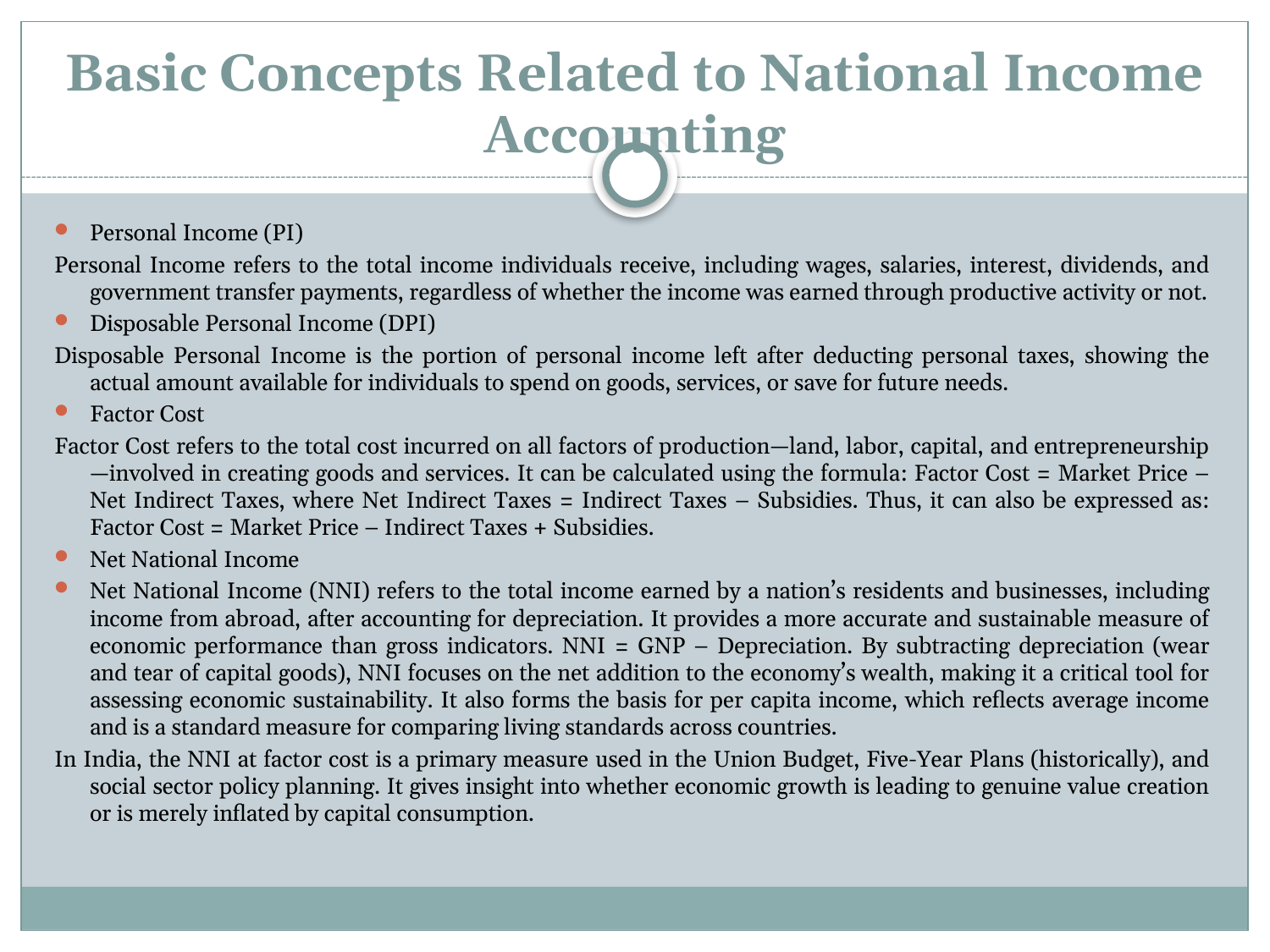

# Basic Concepts Related to National Income Accounting
Personal Income (PI)
Personal Income refers to the total income individuals receive, including wages, salaries, interest, dividends, and government transfer payments, regardless of whether the income was earned through productive activity or not.
Disposable Personal Income (DPI)
Disposable Personal Income is the portion of personal income left after deducting personal taxes, showing the actual amount available for individuals to spend on goods, services, or save for future needs.
Factor Cost
Factor Cost refers to the total cost incurred on all factors of production—land, labor, capital, and entrepreneurship—involved in creating goods and services. It can be calculated using the formula: Factor Cost = Market Price – Net Indirect Taxes, where Net Indirect Taxes = Indirect Taxes – Subsidies. Thus, it can also be expressed as: Factor Cost = Market Price – Indirect Taxes + Subsidies.
Net National Income
Net National Income (NNI) refers to the total income earned by a nation’s residents and businesses, including income from abroad, after accounting for depreciation. It provides a more accurate and sustainable measure of economic performance than gross indicators. NNI = GNP – Depreciation. By subtracting depreciation (wear and tear of capital goods), NNI focuses on the net addition to the economy’s wealth, making it a critical tool for assessing economic sustainability. It also forms the basis for per capita income, which reflects average income and is a standard measure for comparing living standards across countries.
In India, the NNI at factor cost is a primary measure used in the Union Budget, Five-Year Plans (historically), and social sector policy planning. It gives insight into whether economic growth is leading to genuine value creation or is merely inflated by capital consumption.